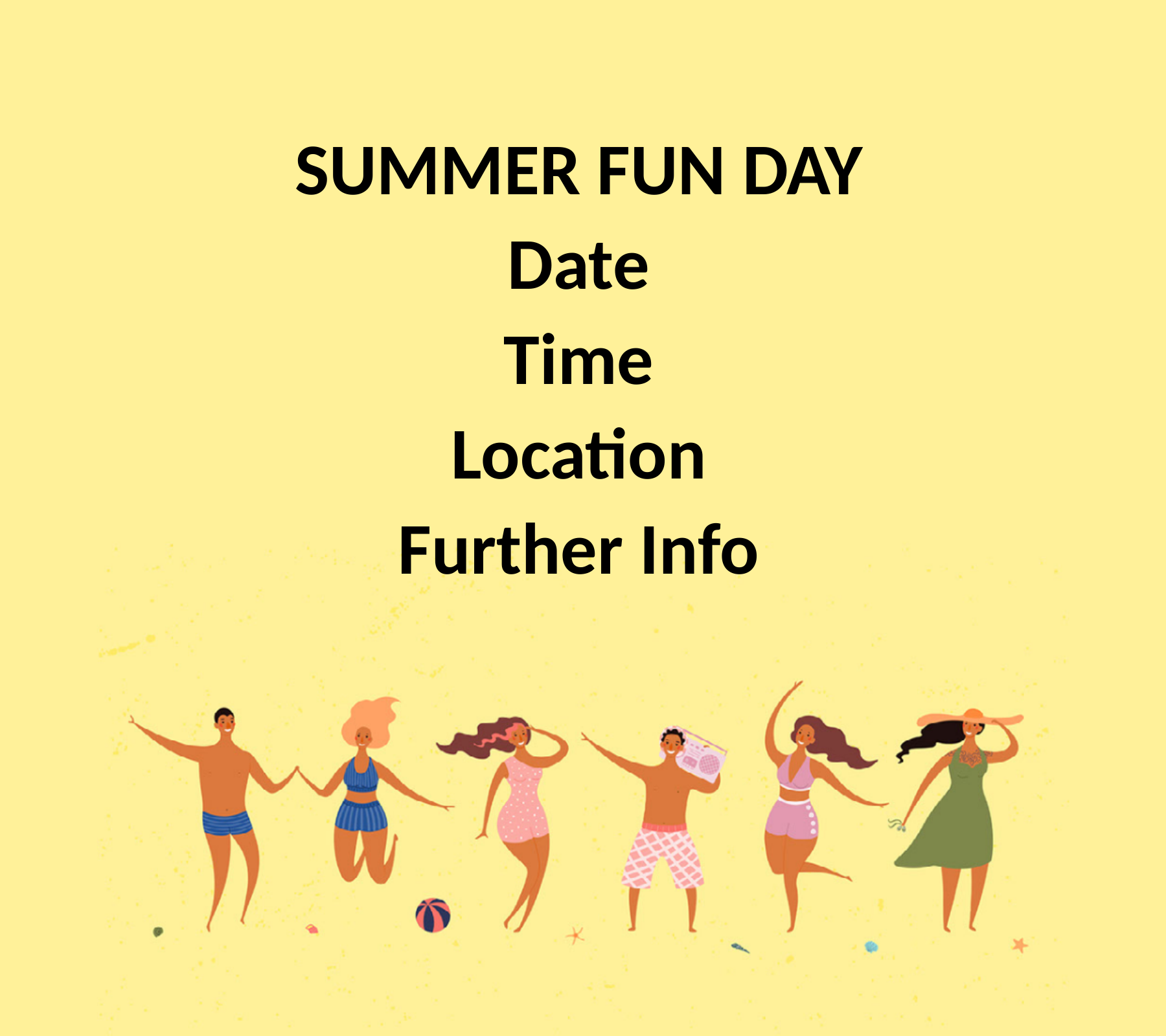

SUMMER FUN DAY
Date
Time
Location
Further Info